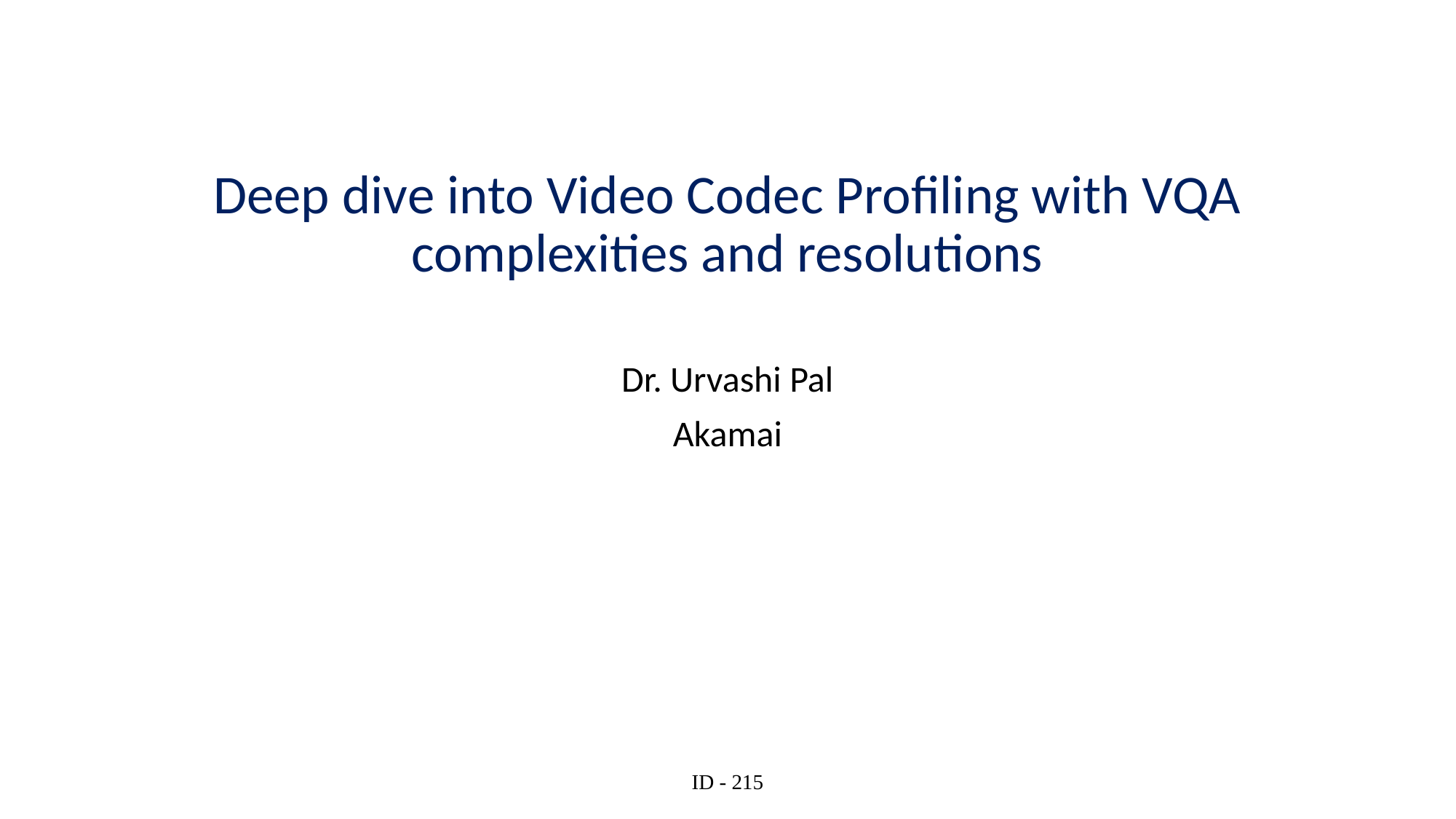

# Deep dive into Video Codec Profiling with VQA complexities and resolutions
Dr. Urvashi Pal
Akamai
ID - 215